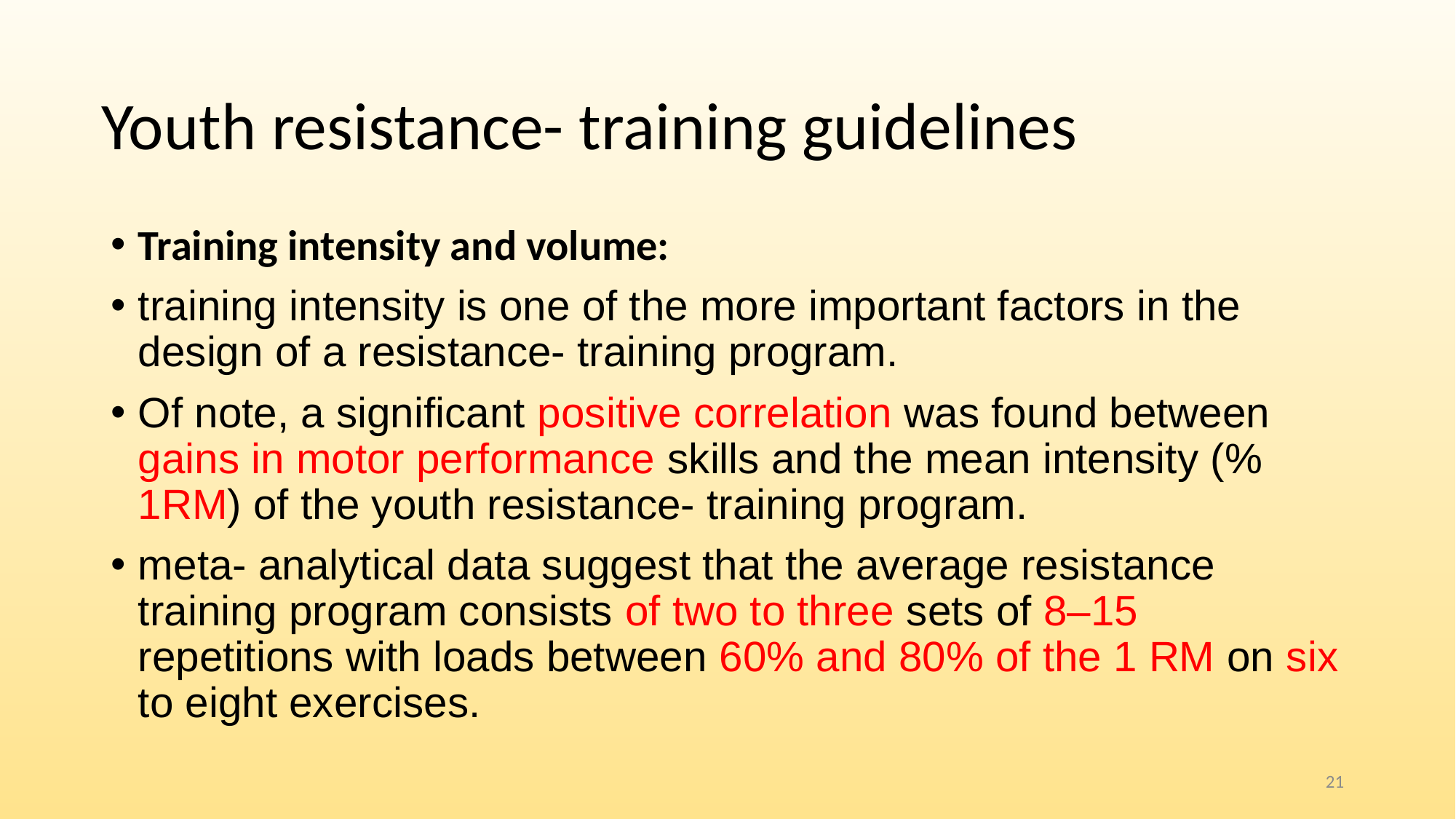

# Youth resistance- training guidelines
Training intensity and volume:
training intensity is one of the more important factors in the design of a resistance- training program.
Of note, a significant positive correlation was found between gains in motor performance skills and the mean intensity (% 1RM) of the youth resistance- training program.
meta- analytical data suggest that the average resistance training program consists of two to three sets of 8–15 repetitions with loads between 60% and 80% of the 1 RM on six to eight exercises.

21